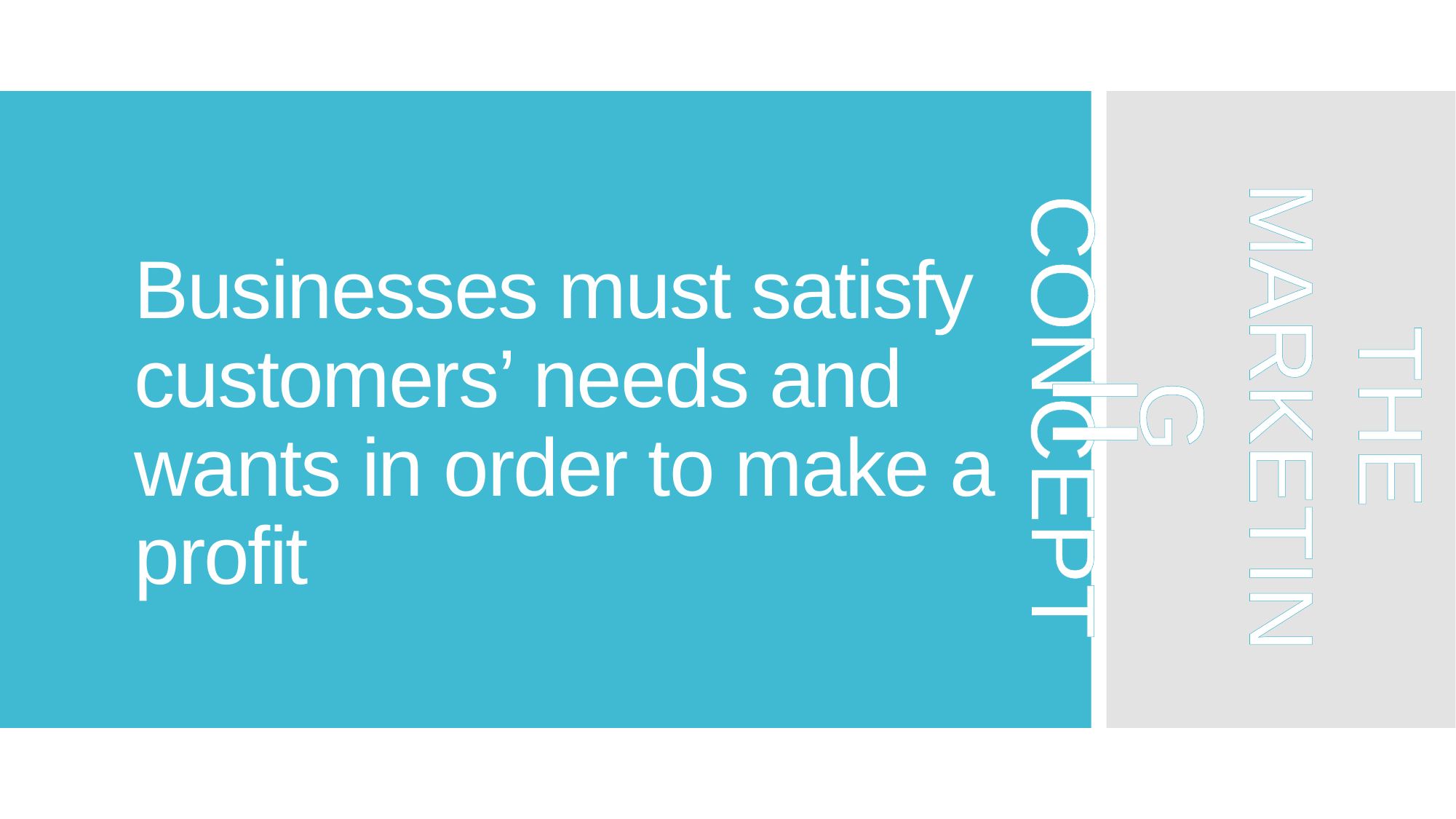

# Businesses must satisfy customers’ needs and wants in order to make a profit
THE MARKETING CONCEPT
=